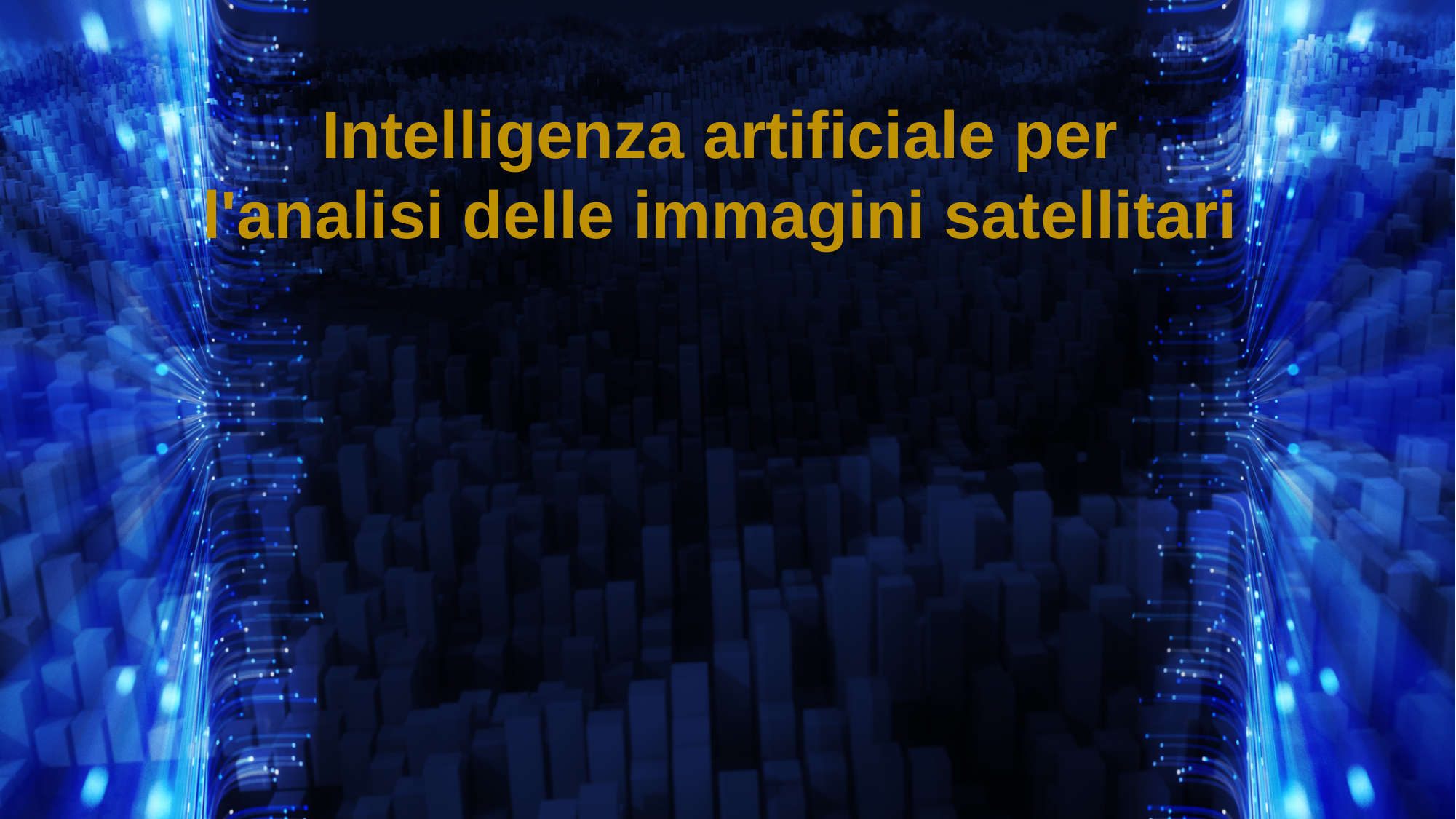

Intelligenza artificiale per l'analisi delle immagini satellitari